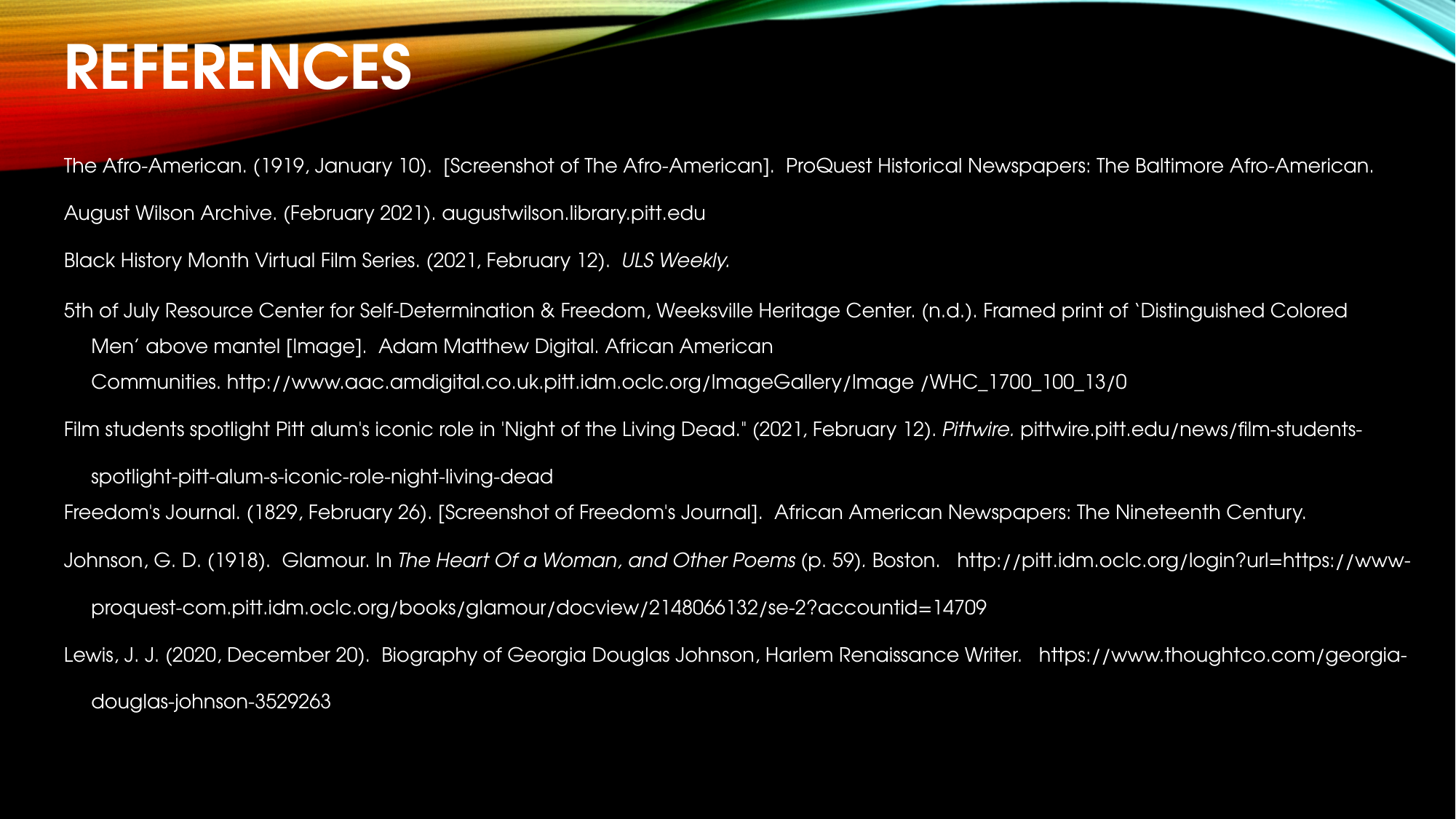

# References

The Afro-American. (1919, January 10).  [Screenshot of The Afro-American].  ProQuest Historical Newspapers: The Baltimore Afro-American.
August Wilson Archive. (February 2021). augustwilson.library.pitt.edu
Black History Month Virtual Film Series. (2021, February 12).  ULS Weekly.
5th of July Resource Center for Self-Determination & Freedom, Weeksville Heritage Center. (n.d.). Framed print of ‘Distinguished Colored Men’ above mantel [Image].  Adam Matthew Digital. African American Communities. http://www.aac.amdigital.co.uk.pitt.idm.oclc.org/ImageGallery/Image /WHC_1700_100_13/0
Film students spotlight Pitt alum's iconic role in 'Night of the Living Dead." (2021, February 12). Pittwire. pittwire.pitt.edu/news/film-students-spotlight-pitt-alum-s-iconic-role-night-living-dead
Freedom's Journal. (1829, February 26). [Screenshot of Freedom's Journal].  African American Newspapers: The Nineteenth Century.
Johnson, G. D. (1918).  Glamour. In The Heart Of a Woman, and Other Poems (p. 59). Boston.   http://pitt.idm.oclc.org/login?url=https://www-proquest-com.pitt.idm.oclc.org/books/glamour/docview/2148066132/se-2?accountid=14709
Lewis, J. J. (2020, December 20).  Biography of Georgia Douglas Johnson, Harlem Renaissance Writer.   https://www.thoughtco.com/georgia-douglas-johnson-3529263